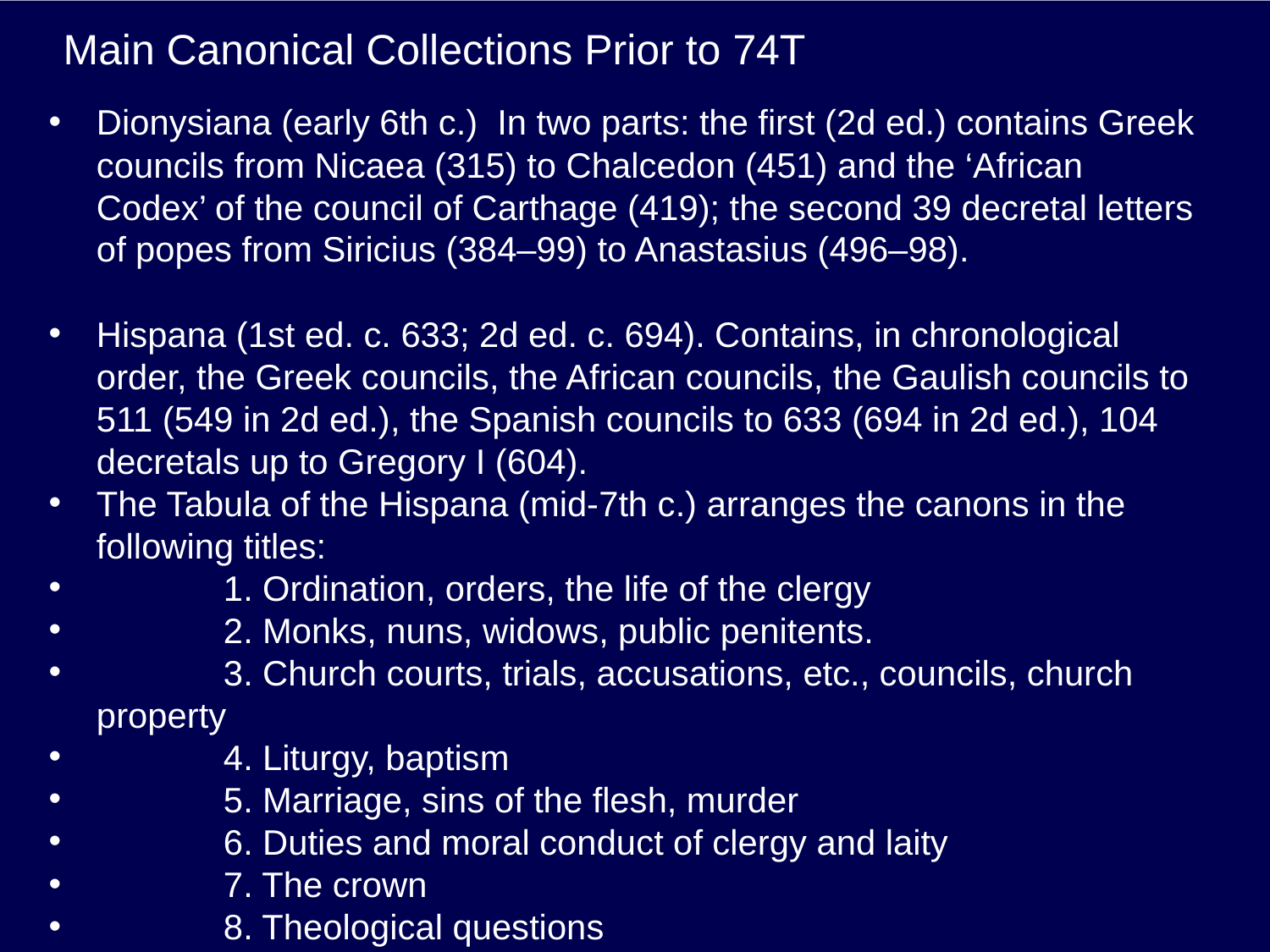

# Main Canonical Collections Prior to 74T
Dionysiana (early 6th c.)  In two parts: the first (2d ed.) contains Greek councils from Nicaea (315) to Chalcedon (451) and the ‘African Codex’ of the council of Carthage (419); the second 39 decretal letters of popes from Siricius (384–99) to Anastasius (496–98).

Hispana (1st ed. c. 633; 2d ed. c. 694). Contains, in chronological order, the Greek councils, the African councils, the Gaulish councils to 511 (549 in 2d ed.), the Spanish councils to 633 (694 in 2d ed.), 104 decretals up to Gregory I (604).
The Tabula of the Hispana (mid-7th c.) arranges the canons in the following titles:
	1. Ordination, orders, the life of the clergy
	2. Monks, nuns, widows, public penitents.
	3. Church courts, trials, accusations, etc., councils, church property
	4. Liturgy, baptism
	5. Marriage, sins of the flesh, murder
	6. Duties and moral conduct of clergy and laity
	7. The crown
	8. Theological questions
	9. Heresy
	10. Idolatry, apostasy
The organization of the Decretals of Gregory IX (1234): hierarchy, procedure, substantive rights and duties, marriage, and crimes.